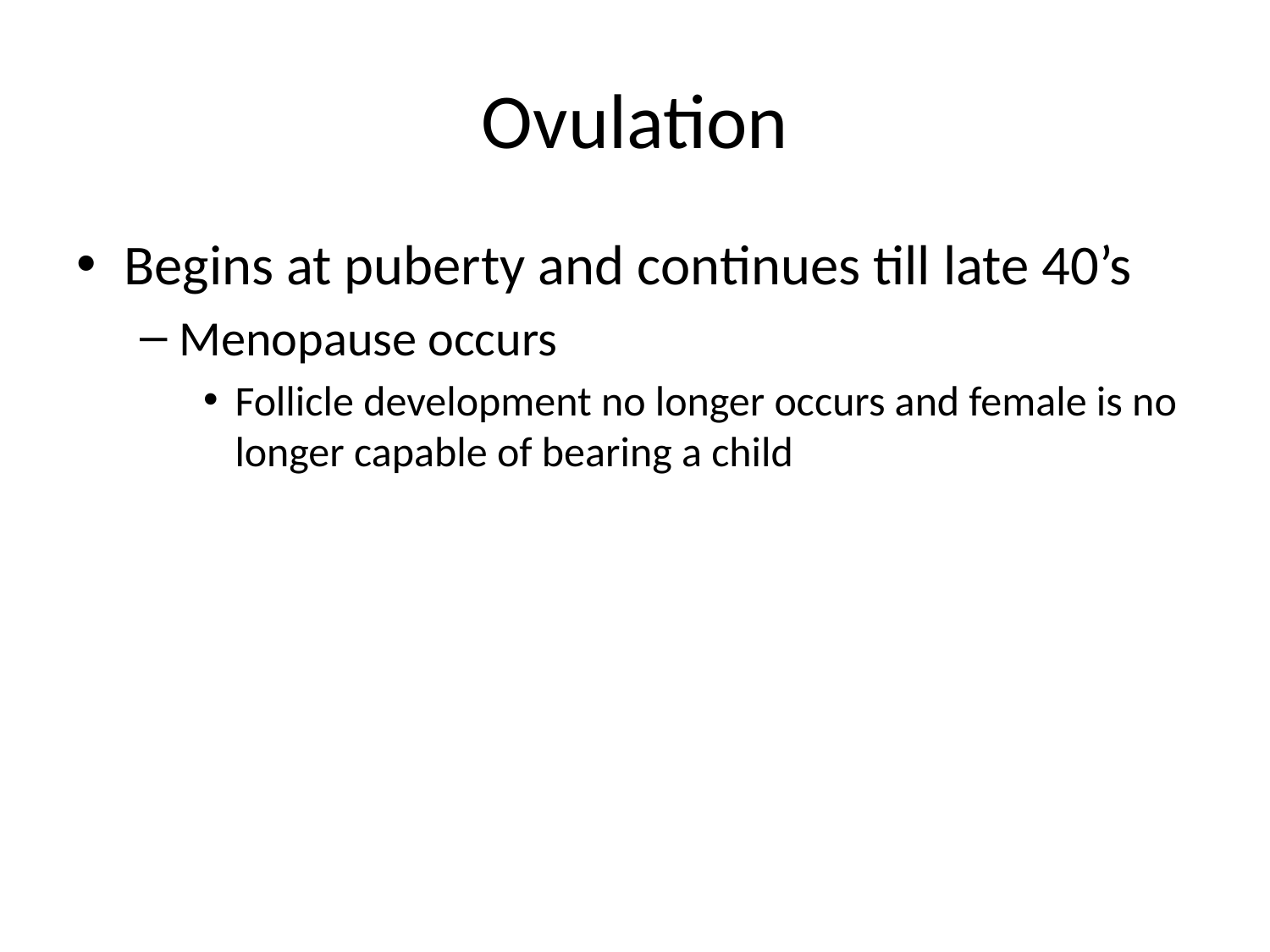

# Ovulation
Begins at puberty and continues till late 40’s
Menopause occurs
Follicle development no longer occurs and female is no longer capable of bearing a child